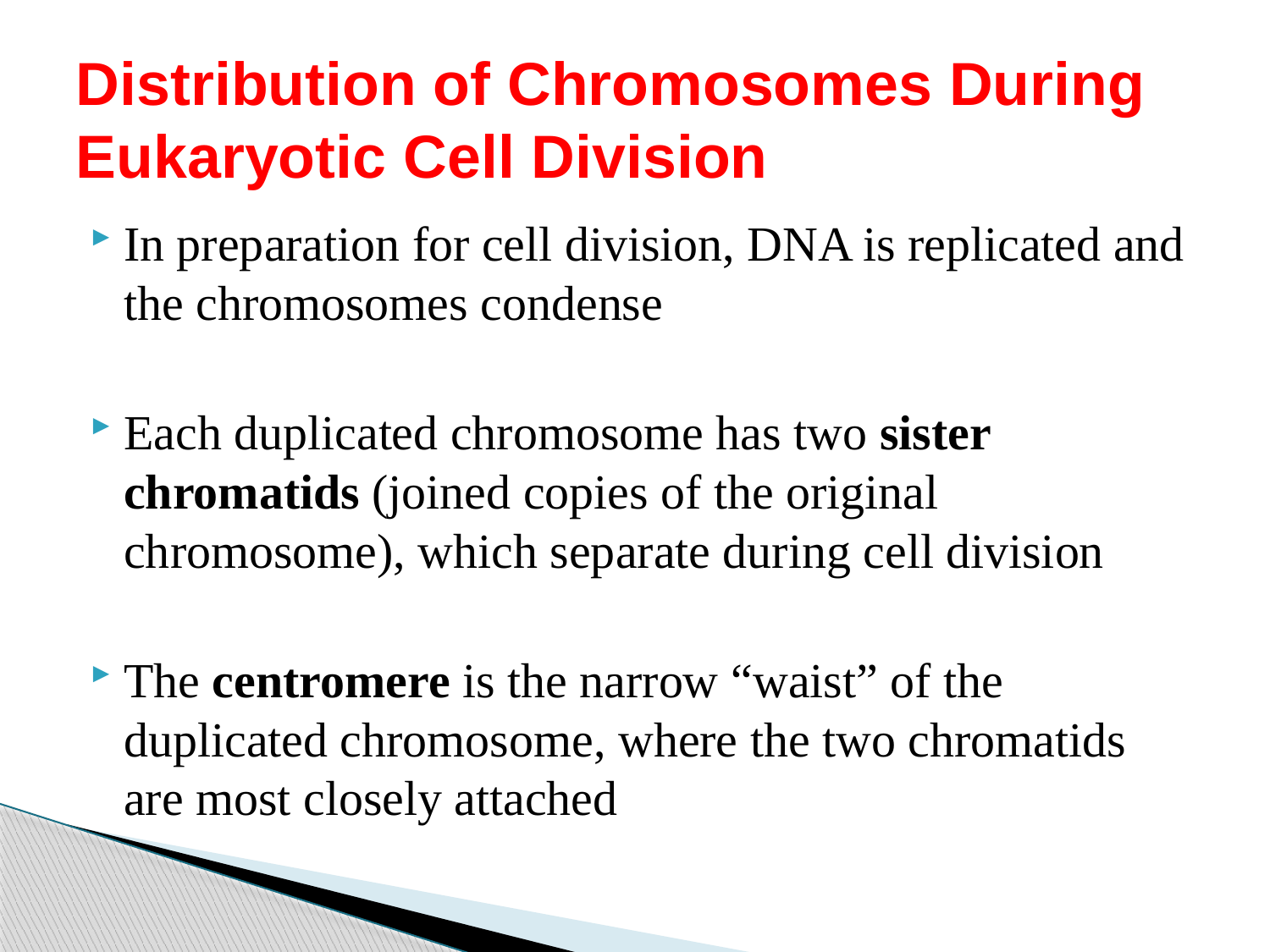

# Distribution of Chromosomes During Eukaryotic Cell Division
In preparation for cell division, DNA is replicated and the chromosomes condense

Each duplicated chromosome has two sister chromatids (joined copies of the original chromosome), which separate during cell division

The centromere is the narrow “waist” of the duplicated chromosome, where the two chromatids are most closely attached